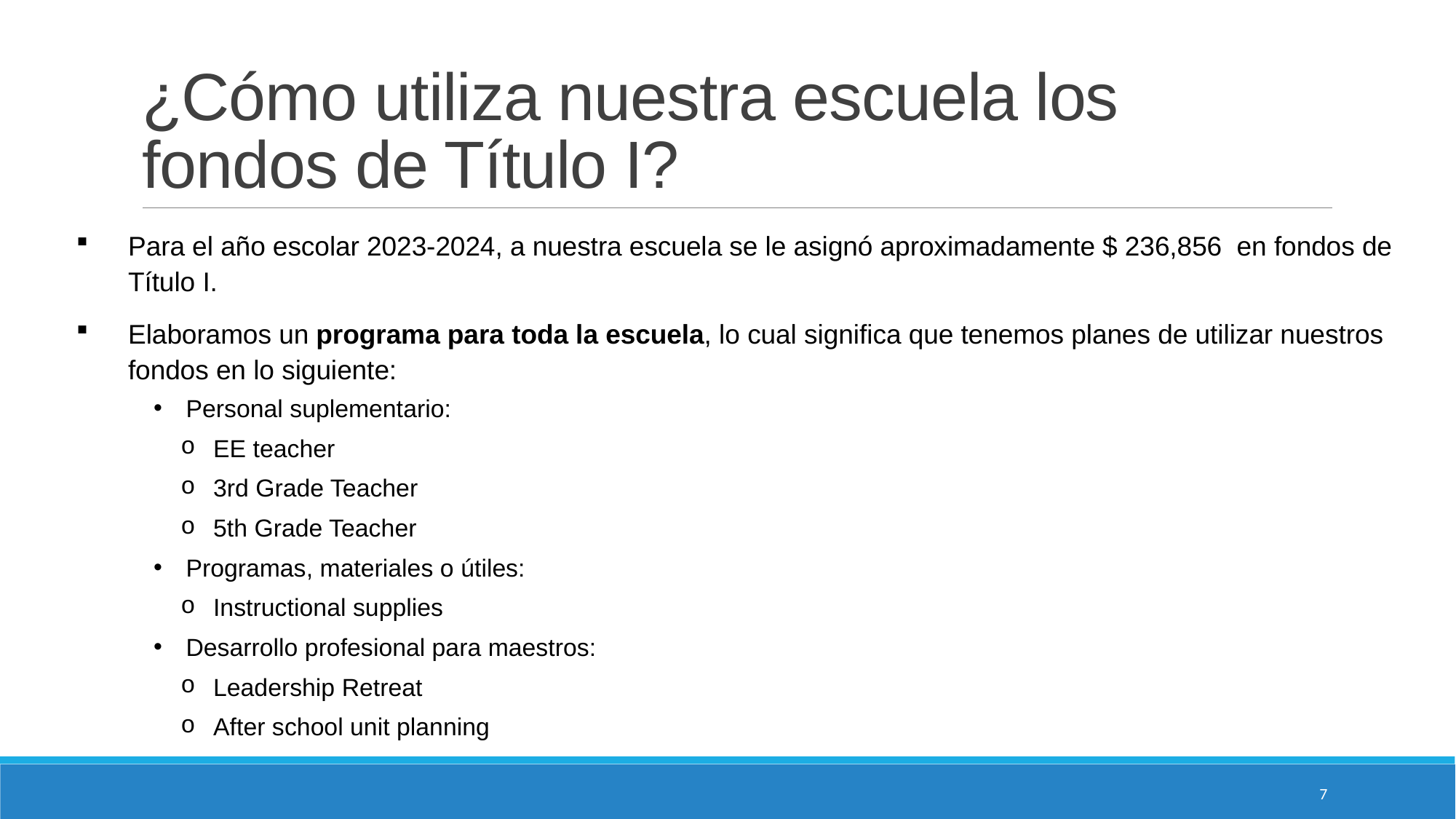

# ¿Cómo utiliza nuestra escuela los fondos de Título I?
Para el año escolar 2023-2024, a nuestra escuela se le asignó aproximadamente $ 236,856  en fondos de Título I.
Elaboramos un programa para toda la escuela, lo cual significa que tenemos planes de utilizar nuestros fondos en lo siguiente:
Personal suplementario:
EE teacher
3rd Grade Teacher
5th Grade Teacher
Programas, materiales o útiles:
Instructional supplies
Desarrollo profesional para maestros:
Leadership Retreat
After school unit planning

7